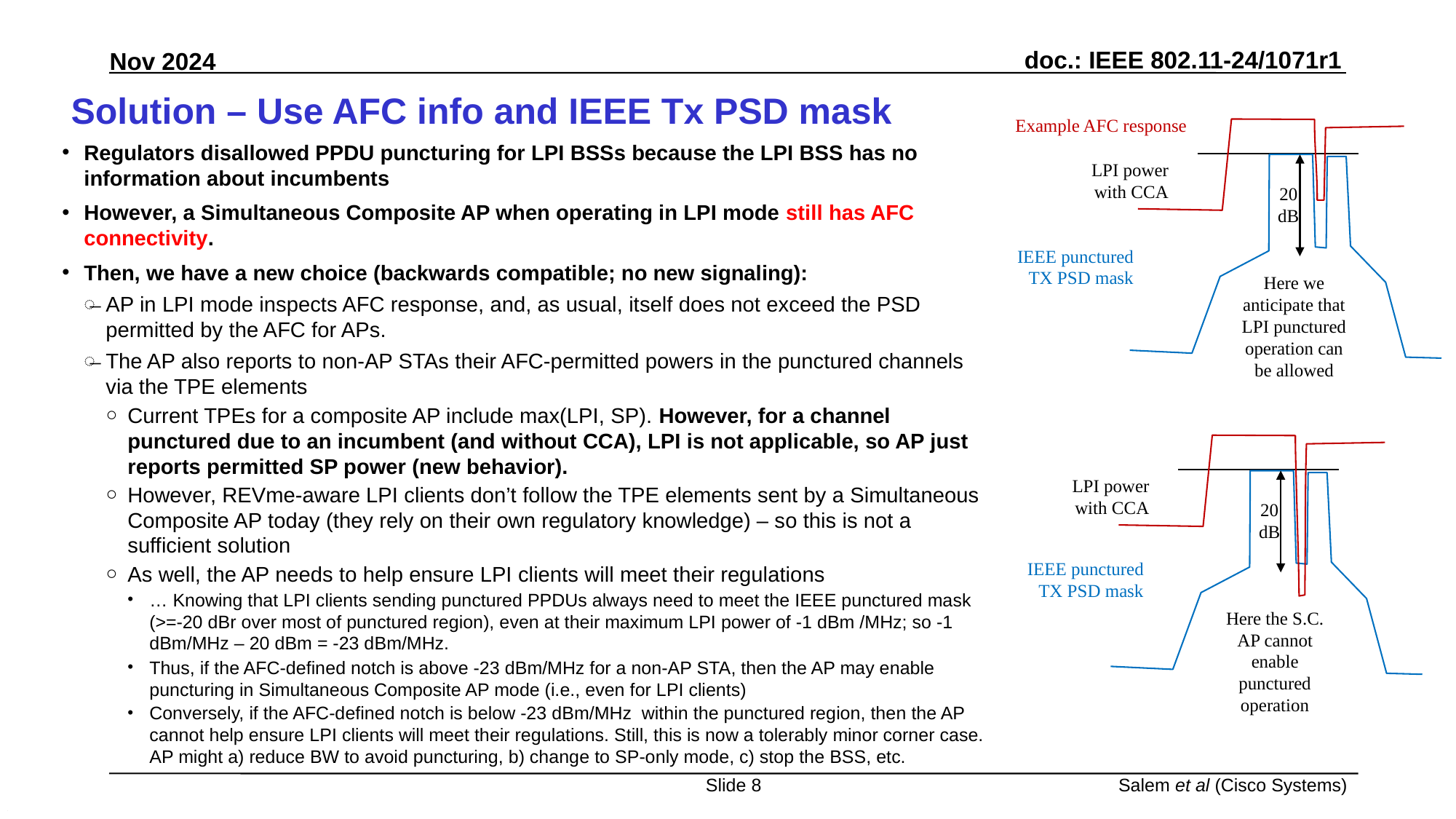

# Solution – Use AFC info and IEEE Tx PSD mask
Example AFC response

Regulators disallowed PPDU puncturing for LPI BSSs because the LPI BSS has no information about incumbents
However, a Simultaneous Composite AP when operating in LPI mode still has AFC connectivity.
Then, we have a new choice (backwards compatible; no new signaling):
AP in LPI mode inspects AFC response, and, as usual, itself does not exceed the PSD permitted by the AFC for APs.
The AP also reports to non-AP STAs their AFC-permitted powers in the punctured channels via the TPE elements
Current TPEs for a composite AP include max(LPI, SP). However, for a channel punctured due to an incumbent (and without CCA), LPI is not applicable, so AP just reports permitted SP power (new behavior).
However, REVme-aware LPI clients don’t follow the TPE elements sent by a Simultaneous Composite AP today (they rely on their own regulatory knowledge) – so this is not a sufficient solution
As well, the AP needs to help ensure LPI clients will meet their regulations
… Knowing that LPI clients sending punctured PPDUs always need to meet the IEEE punctured mask (>=-20 dBr over most of punctured region), even at their maximum LPI power of -1 dBm /MHz; so -1 dBm/MHz – 20 dBm = -23 dBm/MHz.
Thus, if the AFC-defined notch is above -23 dBm/MHz for a non-AP STA, then the AP may enable puncturing in Simultaneous Composite AP mode (i.e., even for LPI clients)
Conversely, if the AFC-defined notch is below -23 dBm/MHz  within the punctured region, then the AP cannot help ensure LPI clients will meet their regulations. Still, this is now a tolerably minor corner case. AP might a) reduce BW to avoid puncturing, b) change to SP-only mode, c) stop the BSS, etc.

LPI power with CCA

20 dB
IEEE punctured TX PSD mask
Here we anticipate that LPI punctured operation can be allowed

LPI power with CCA

20 dB
IEEE punctured TX PSD mask
Here the S.C. AP cannot enable punctured operation
Slide 8
Salem et al (Cisco Systems)